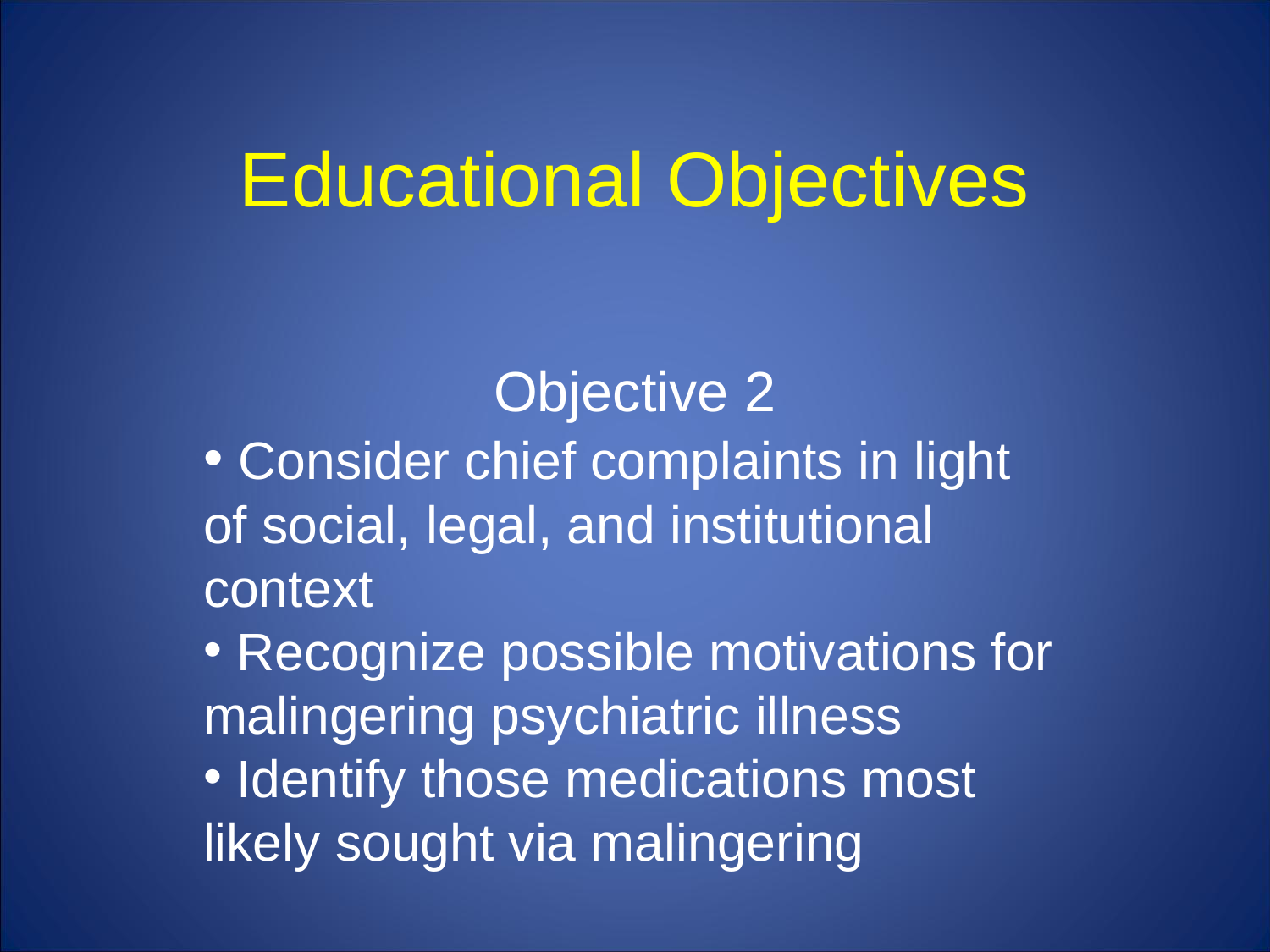

# Educational Objectives
Objective 2
 Consider chief complaints in light of social, legal, and institutional context
 Recognize possible motivations for malingering psychiatric illness
 Identify those medications most likely sought via malingering